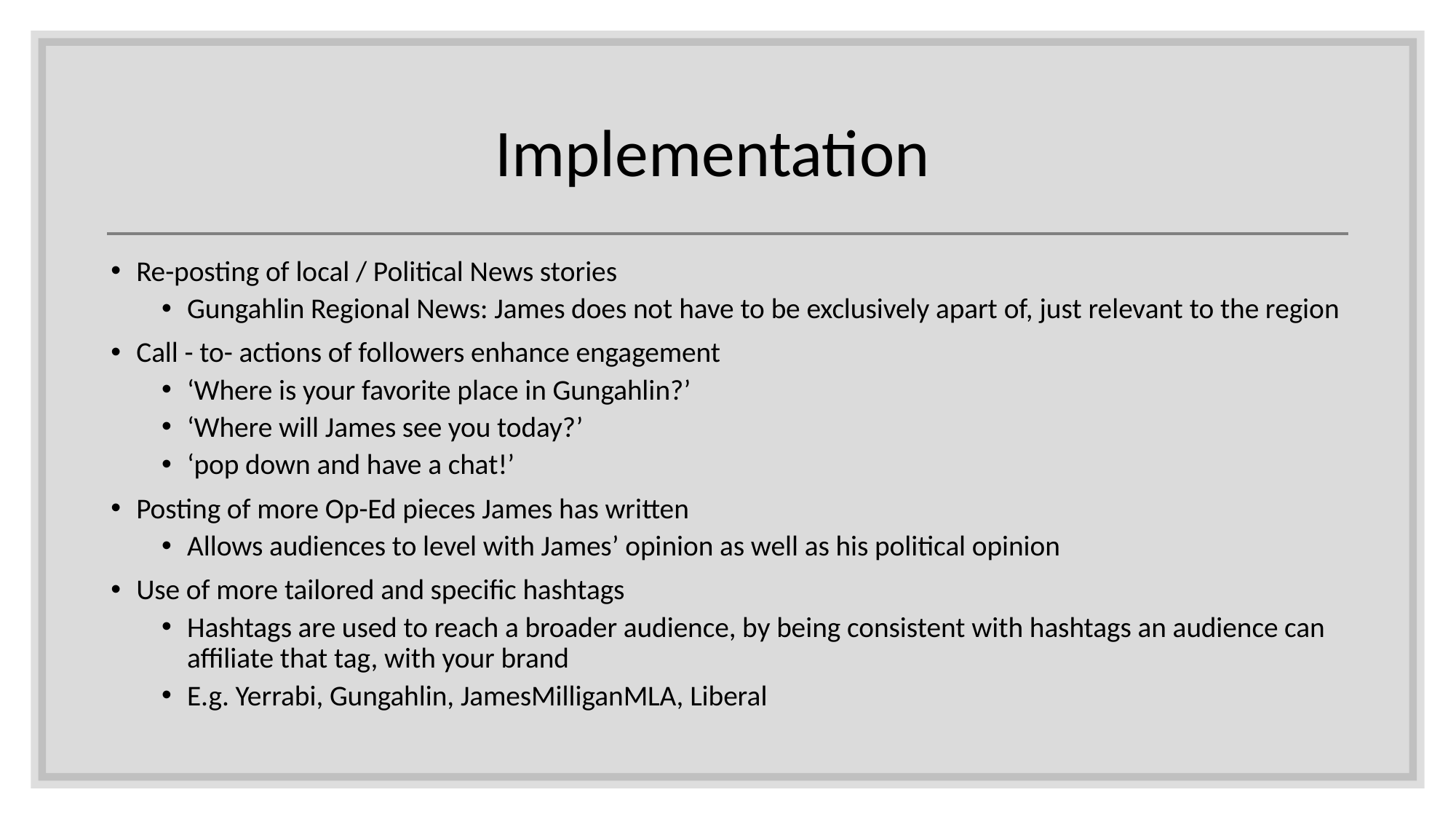

# Implementation
Re-posting of local / Political News stories
Gungahlin Regional News: James does not have to be exclusively apart of, just relevant to the region
Call - to- actions of followers enhance engagement
‘Where is your favorite place in Gungahlin?’
‘Where will James see you today?’
‘pop down and have a chat!’
Posting of more Op-Ed pieces James has written
Allows audiences to level with James’ opinion as well as his political opinion
Use of more tailored and specific hashtags
Hashtags are used to reach a broader audience, by being consistent with hashtags an audience can affiliate that tag, with your brand
E.g. Yerrabi, Gungahlin, JamesMilliganMLA, Liberal